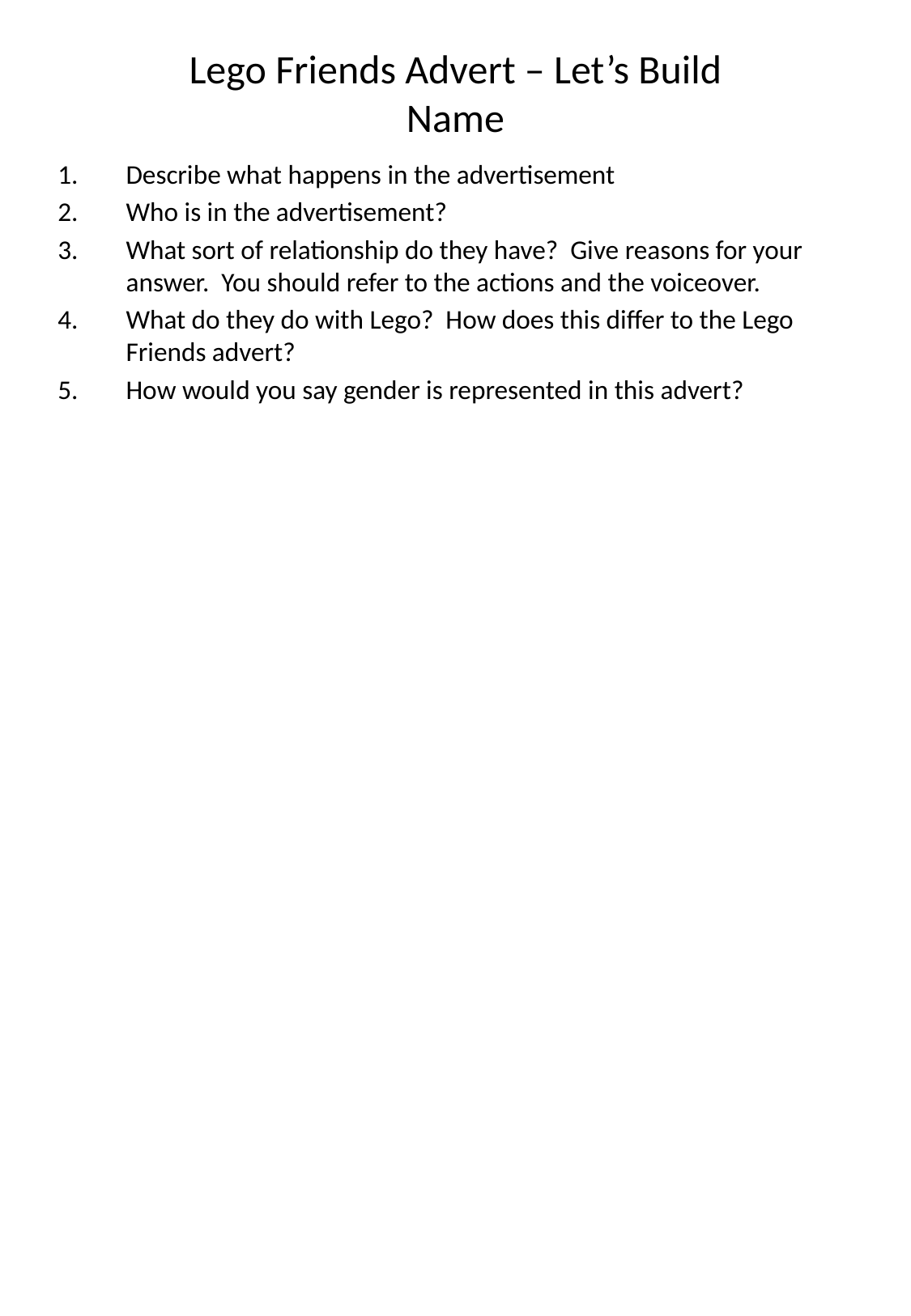

# Lego Friends Advert – Let’s Build Name
Describe what happens in the advertisement
Who is in the advertisement?
What sort of relationship do they have?  Give reasons for your answer.  You should refer to the actions and the voiceover.
What do they do with Lego?  How does this differ to the Lego Friends advert?
How would you say gender is represented in this advert?